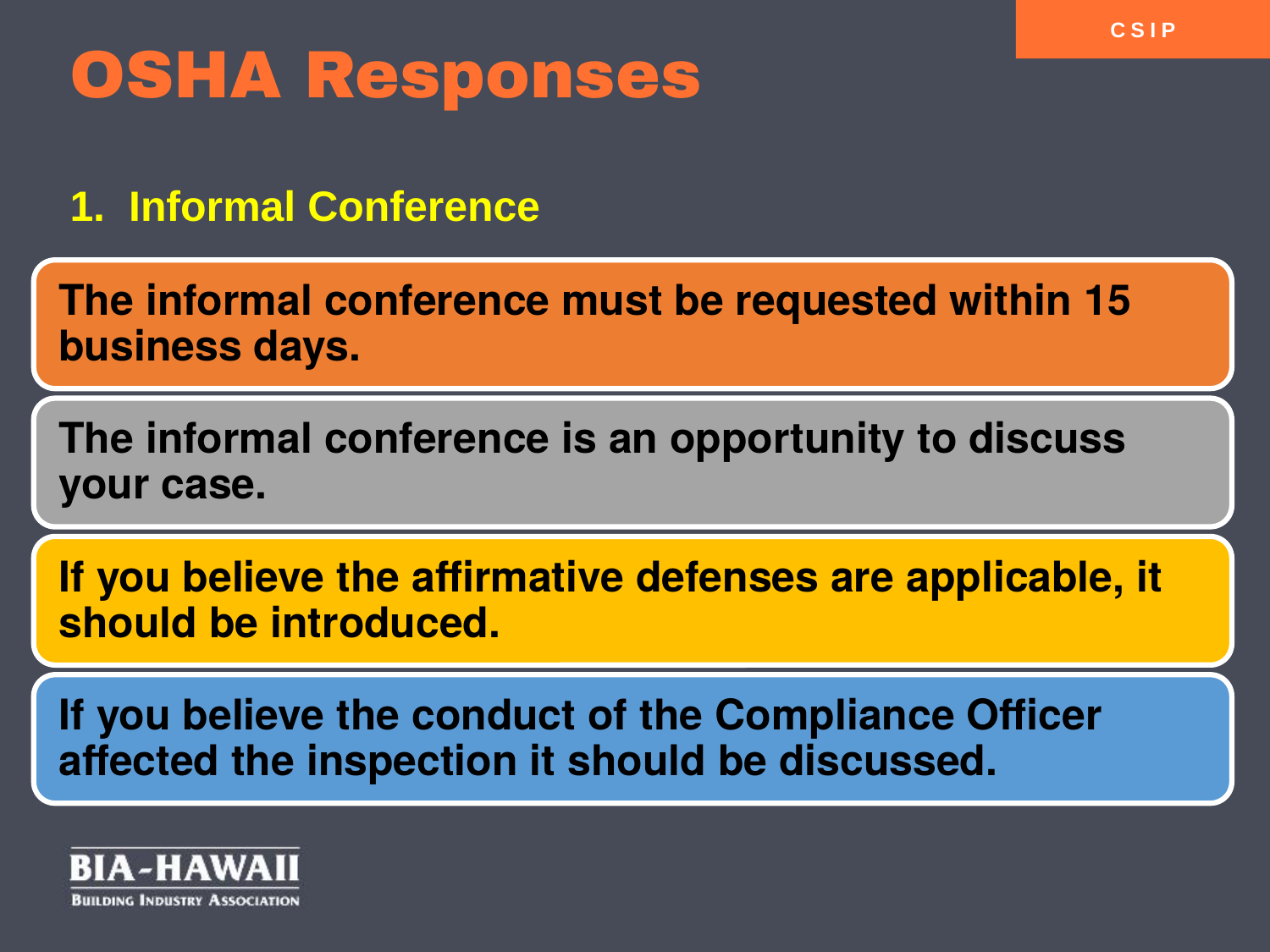

# OSHA Responses 1.  Informal Conference
The informal conference must be requested within 15 business days.
The informal conference is an opportunity to discuss your case.
If you believe the affirmative defenses are applicable, it should be introduced.
If you believe the conduct of the Compliance Officer affected the inspection it should be discussed.